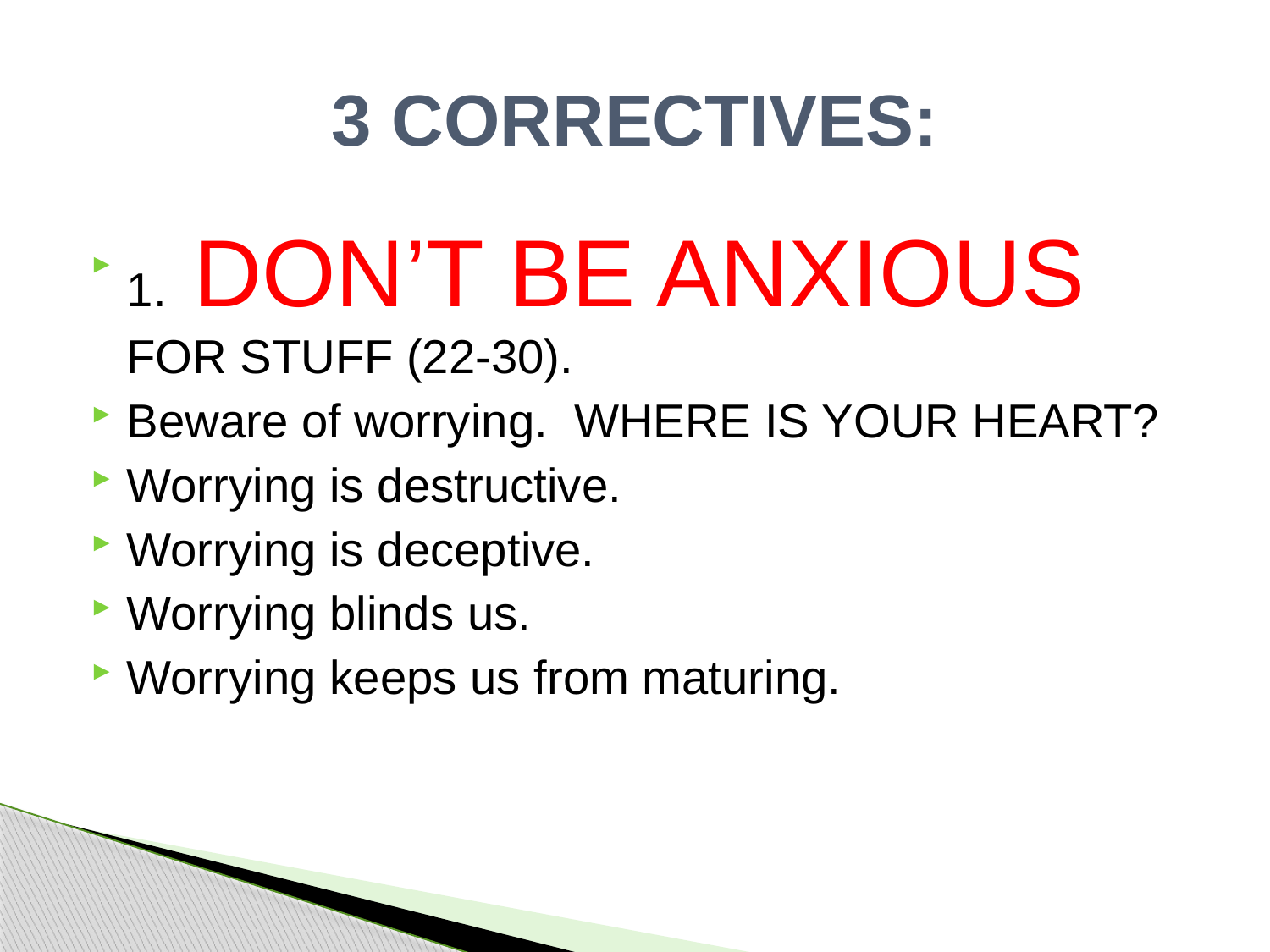

# 3 CORRECTIVES:
1.  DON’T BE ANXIOUS FOR STUFF (22-30).
Beware of worrying.  WHERE IS YOUR HEART?
Worrying is destructive.
Worrying is deceptive.
Worrying blinds us.
Worrying keeps us from maturing.